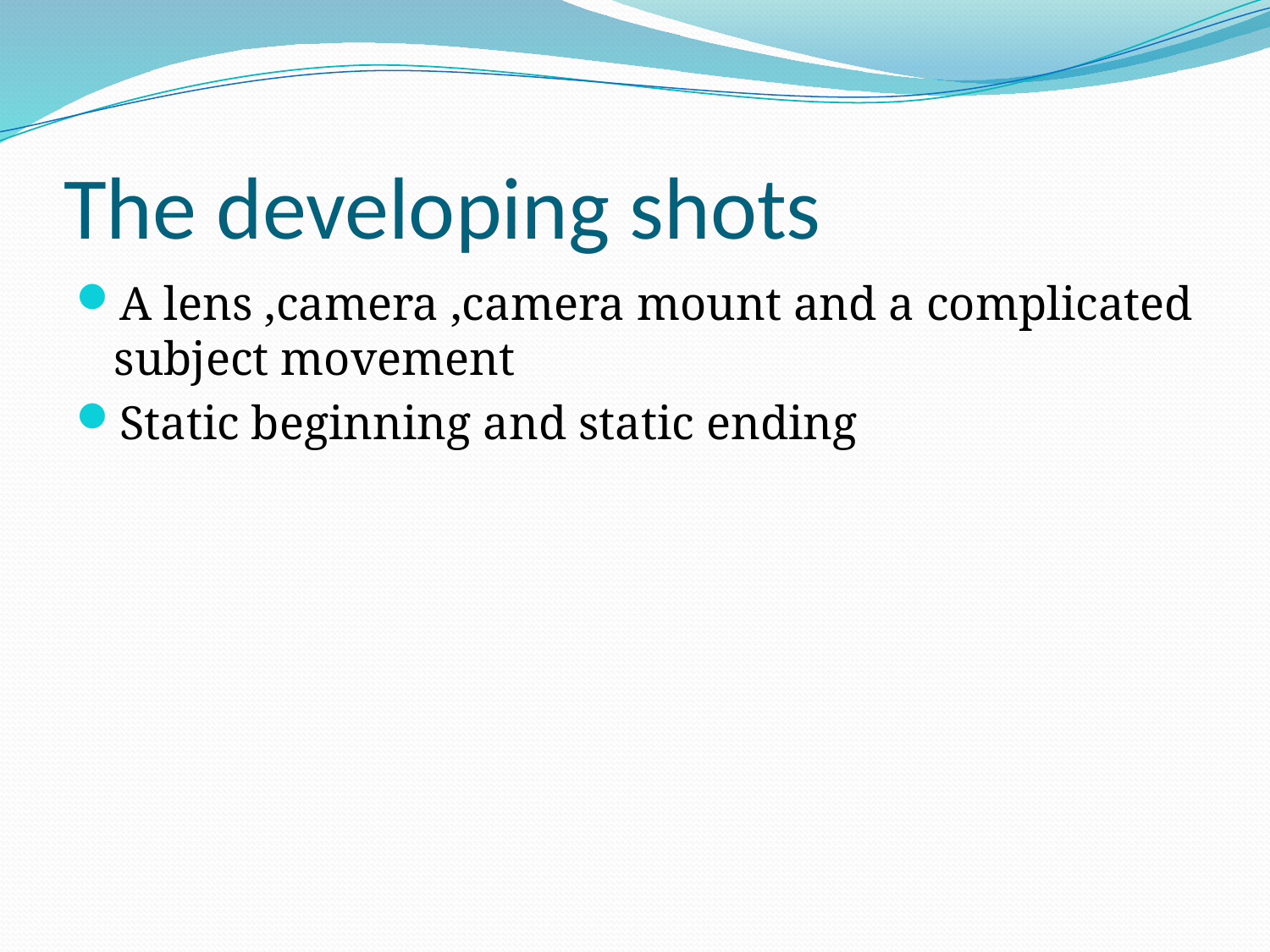

# The developing shots
A lens ,camera ,camera mount and a complicated subject movement
Static beginning and static ending